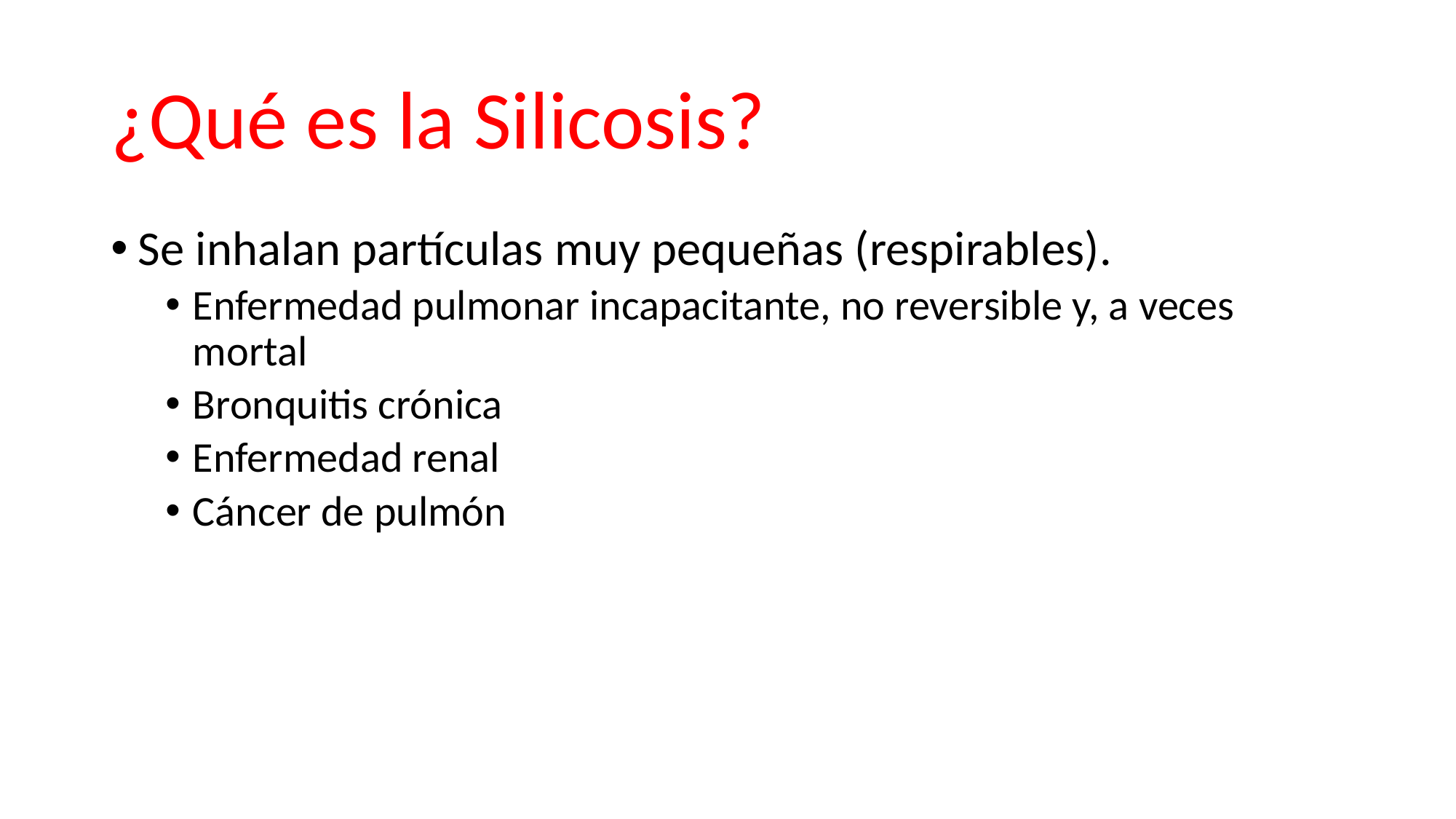

# ¿Qué es la Silicosis?
Se inhalan partículas muy pequeñas (respirables).
Enfermedad pulmonar incapacitante, no reversible y, a veces mortal
Bronquitis crónica
Enfermedad renal
Cáncer de pulmón